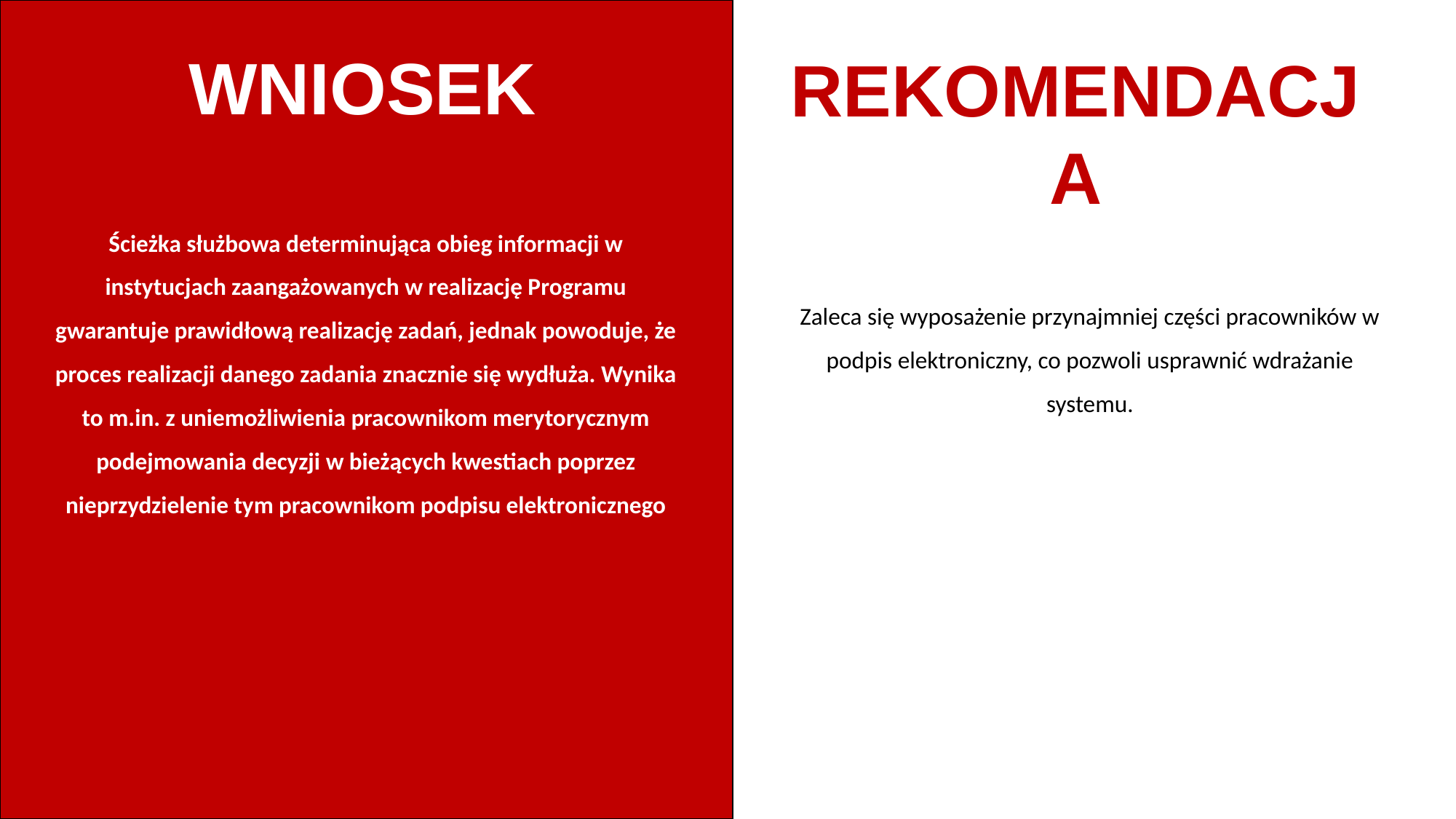

WNIOSEK
REKOMENDACJA
Ścieżka służbowa determinująca obieg informacji w instytucjach zaangażowanych w realizację Programu gwarantuje prawidłową realizację zadań, jednak powoduje, że proces realizacji danego zadania znacznie się wydłuża. Wynika to m.in. z uniemożliwienia pracownikom merytorycznym podejmowania decyzji w bieżących kwestiach poprzez nieprzydzielenie tym pracownikom podpisu elektronicznego
Zaleca się wyposażenie przynajmniej części pracowników w podpis elektroniczny, co pozwoli usprawnić wdrażanie systemu.